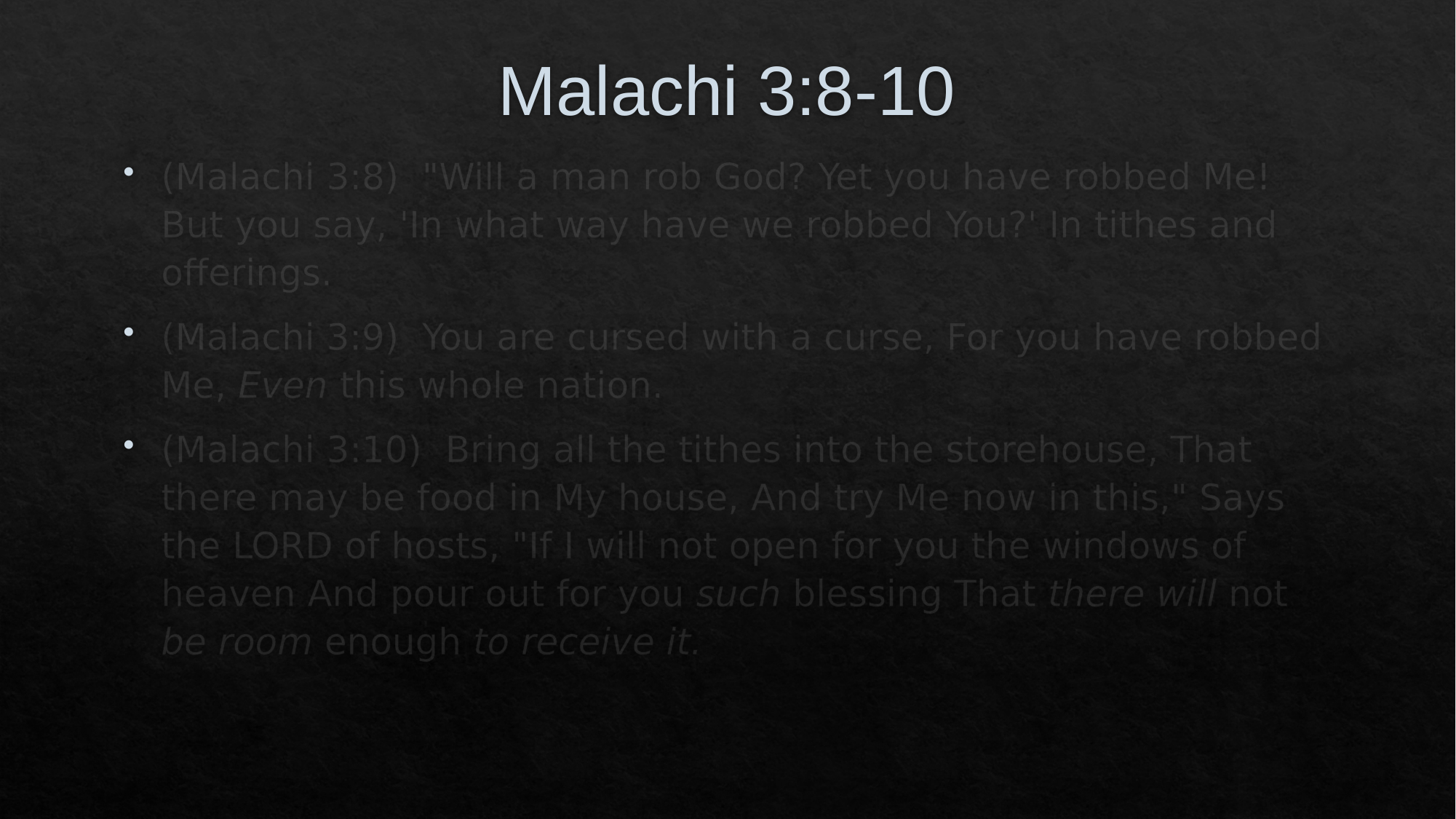

# Malachi 3:8-10
(Malachi 3:8)  "Will a man rob God? Yet you have robbed Me! But you say, 'In what way have we robbed You?' In tithes and offerings.
(Malachi 3:9)  You are cursed with a curse, For you have robbed Me, Even this whole nation.
(Malachi 3:10)  Bring all the tithes into the storehouse, That there may be food in My house, And try Me now in this," Says the LORD of hosts, "If I will not open for you the windows of heaven And pour out for you such blessing That there will not be room enough to receive it.